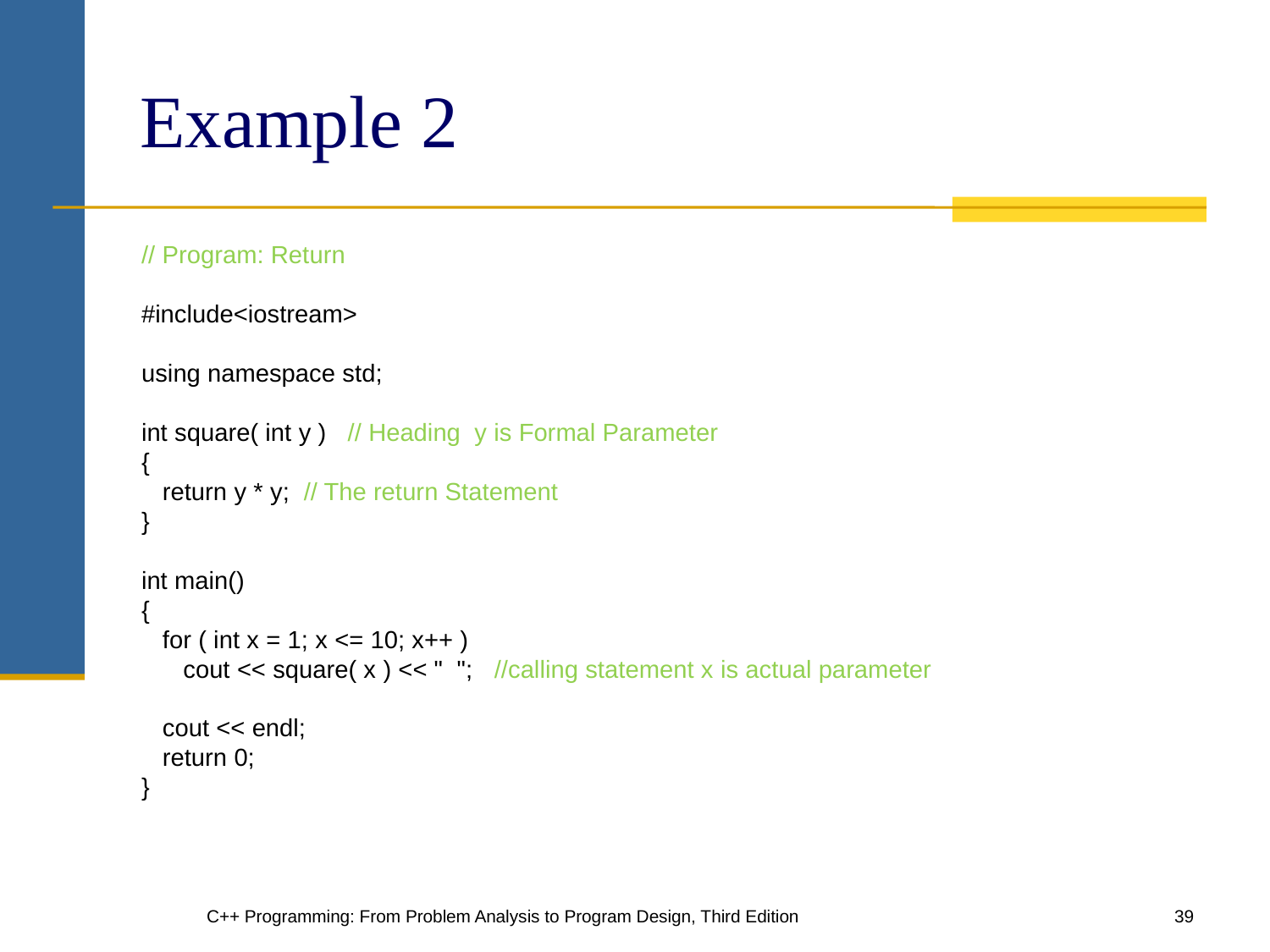

# Example 2
// Program: Return

#include<iostream>

using namespace std;

int square( int y )   // Heading  y is Formal Parameter
{
   return y * y;  // The return Statement
}

int main()
{
   for ( int x = 1; x <= 10; x++ )
      cout << square( x ) << "  ";   //calling statement x is actual parameter

   cout << endl;
   return 0;
}
C++ Programming: From Problem Analysis to Program Design, Third Edition
39